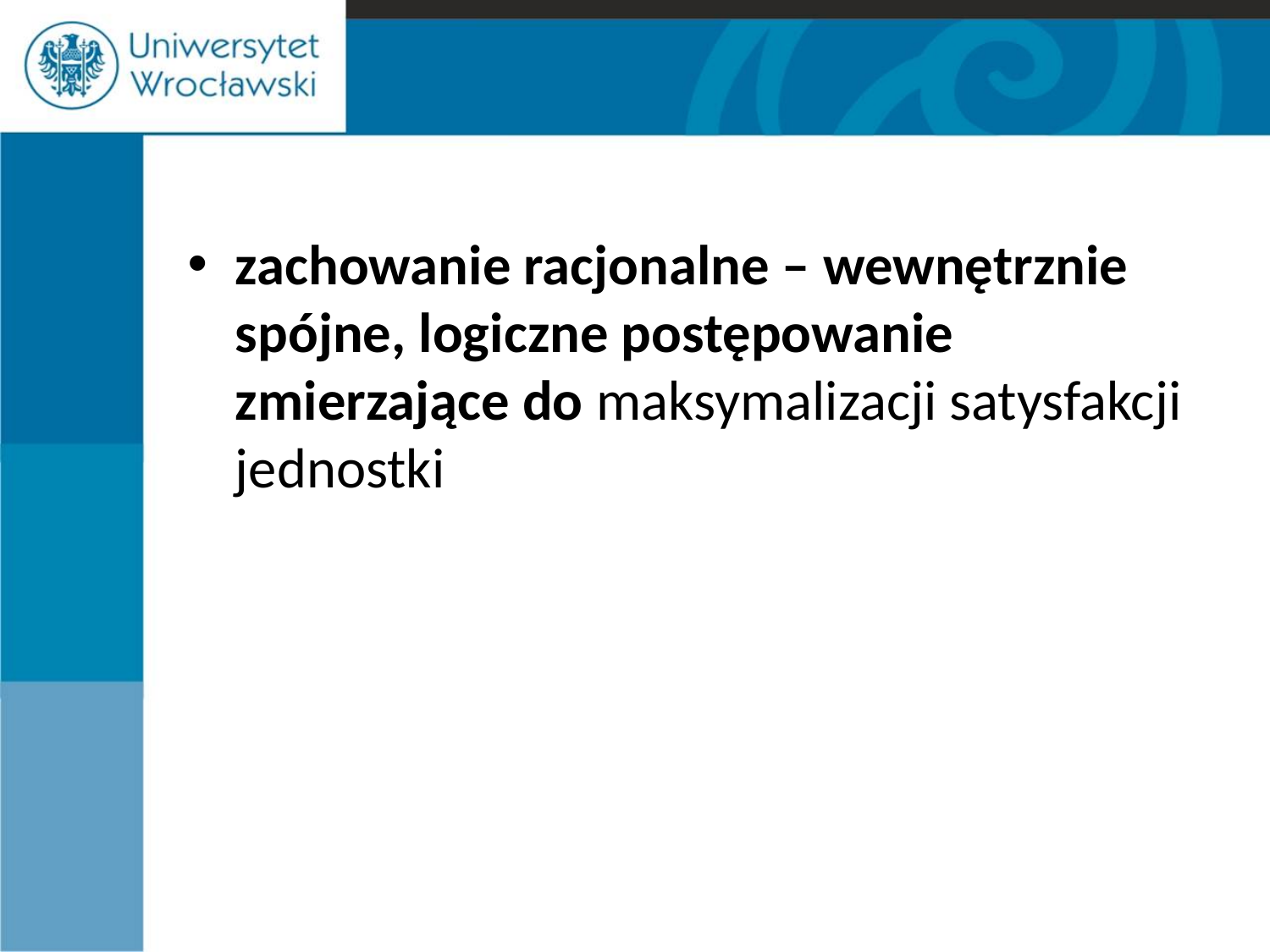

#
zachowanie racjonalne – wewnętrznie spójne, logiczne postępowanie zmierzające do maksymalizacji satysfakcji jednostki